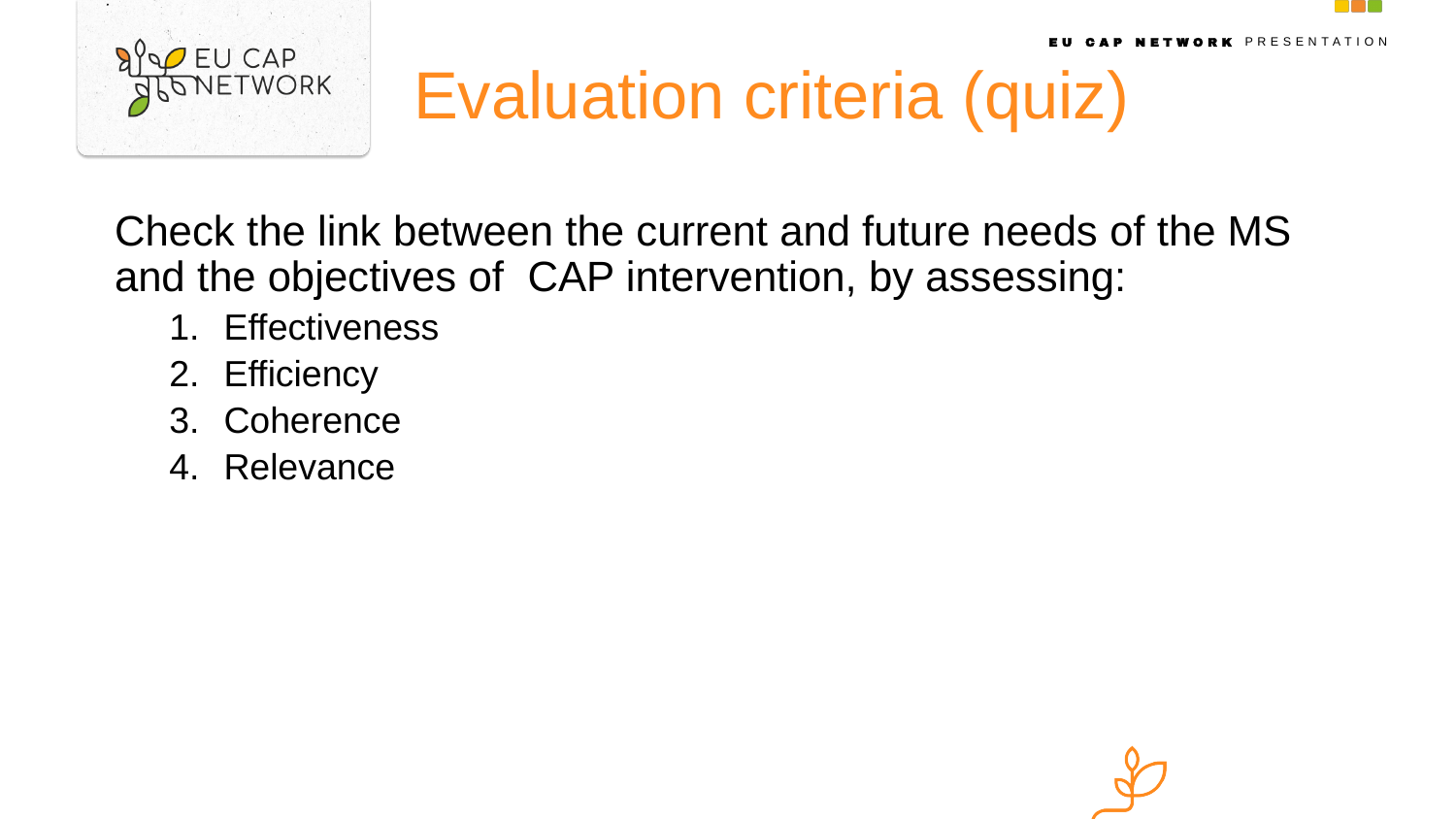

# Evaluation criteria (quiz)
Check the link between the current and future needs of the MS and the objectives of  CAP intervention, by assessing:
Effectiveness
Efficiency
Coherence
Relevance